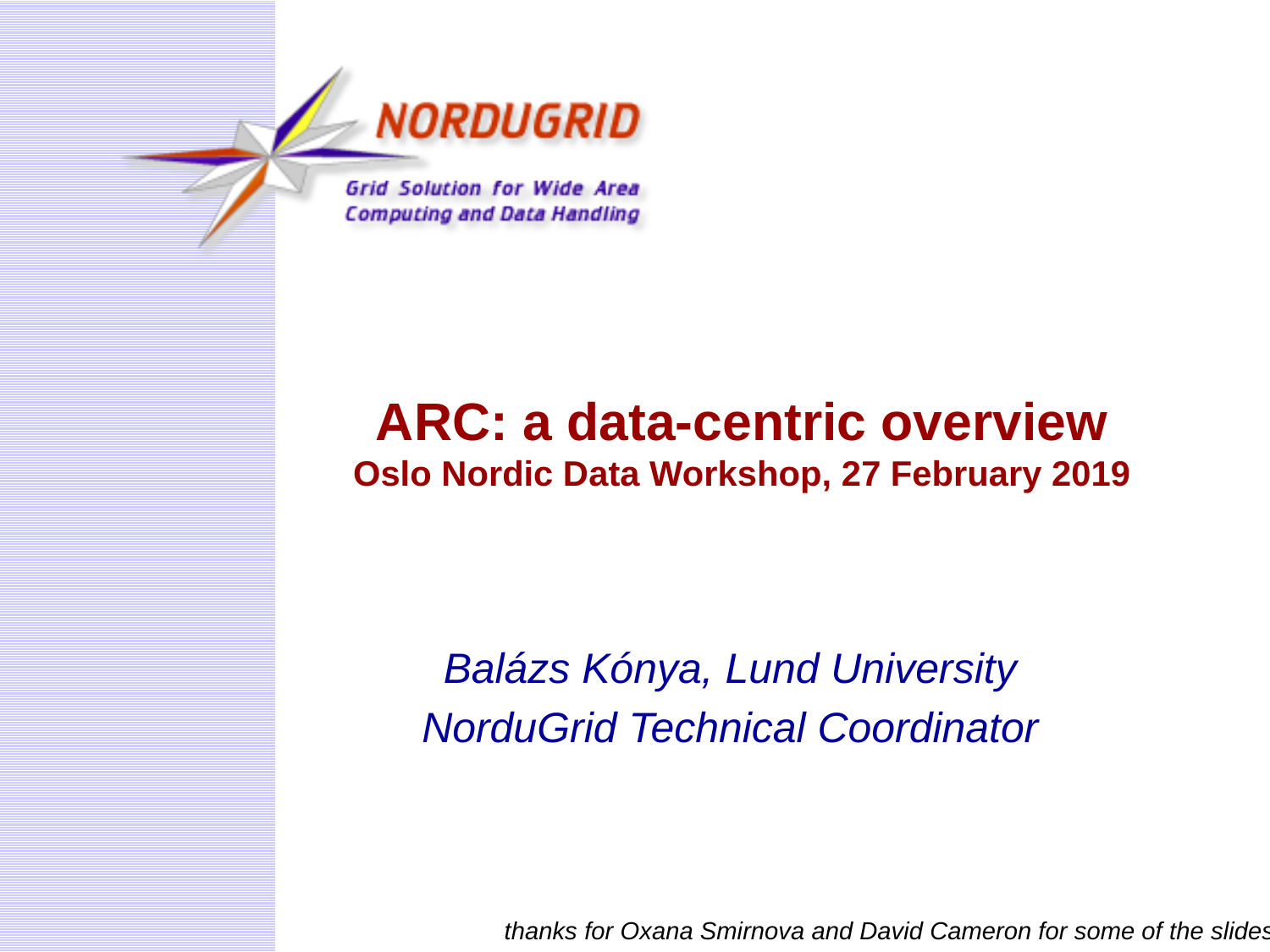

# ARC: a data-centric overview Oslo Nordic Data Workshop, 27 February 2019
Balázs Kónya, Lund University
NorduGrid Technical Coordinator
thanks for Oxana Smirnova and David Cameron for some of the slides